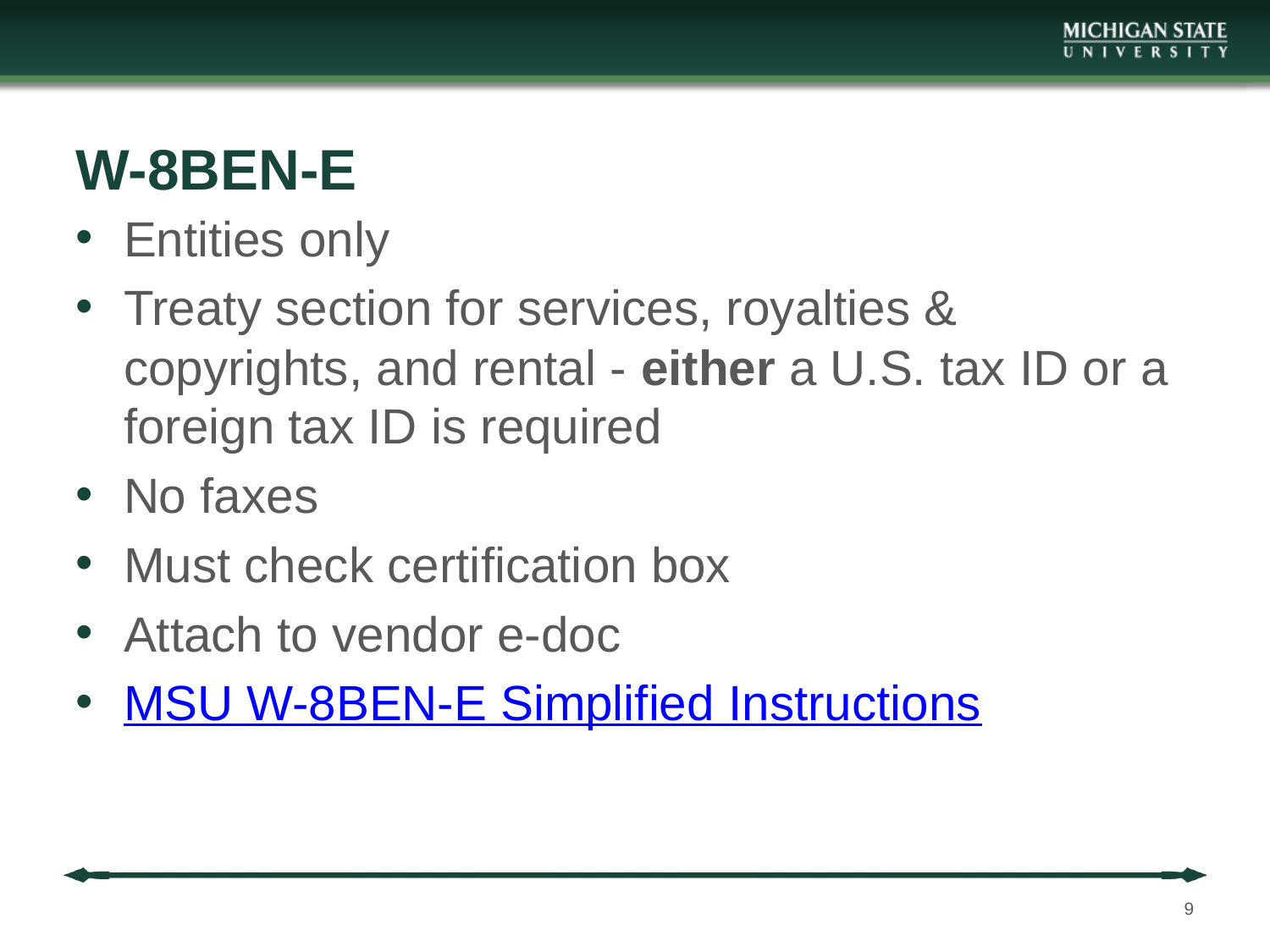

# W-8BEN-E
Entities only
Treaty section for services, royalties & copyrights, and rental - either a U.S. tax ID or a foreign tax ID is required
No faxes
Must check certification box
Attach to vendor e-doc
MSU W-8BEN-E Simplified Instructions

9